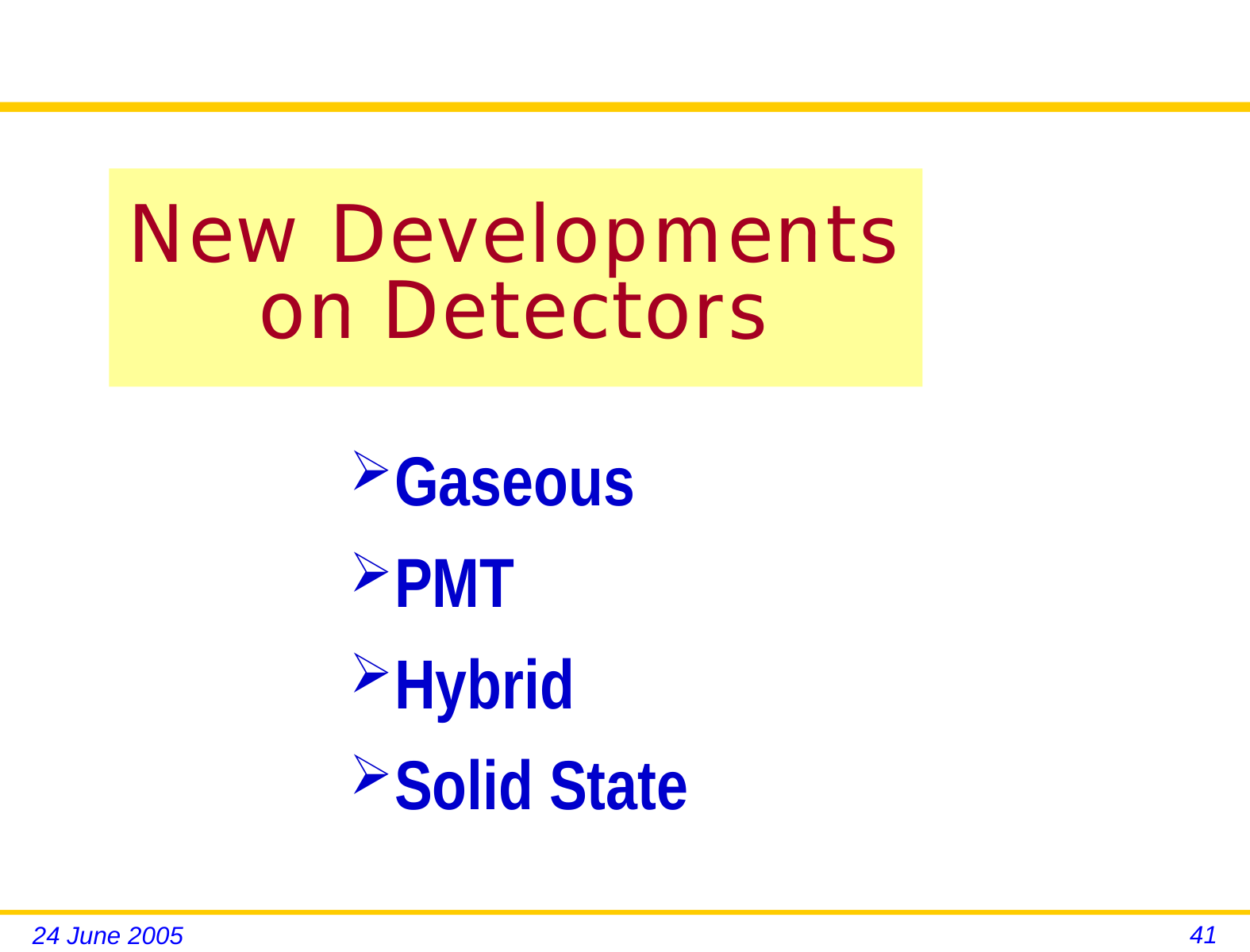

# New Developments on Detectors
Gaseous
PMT
Hybrid
Solid State
41
24 June 2005